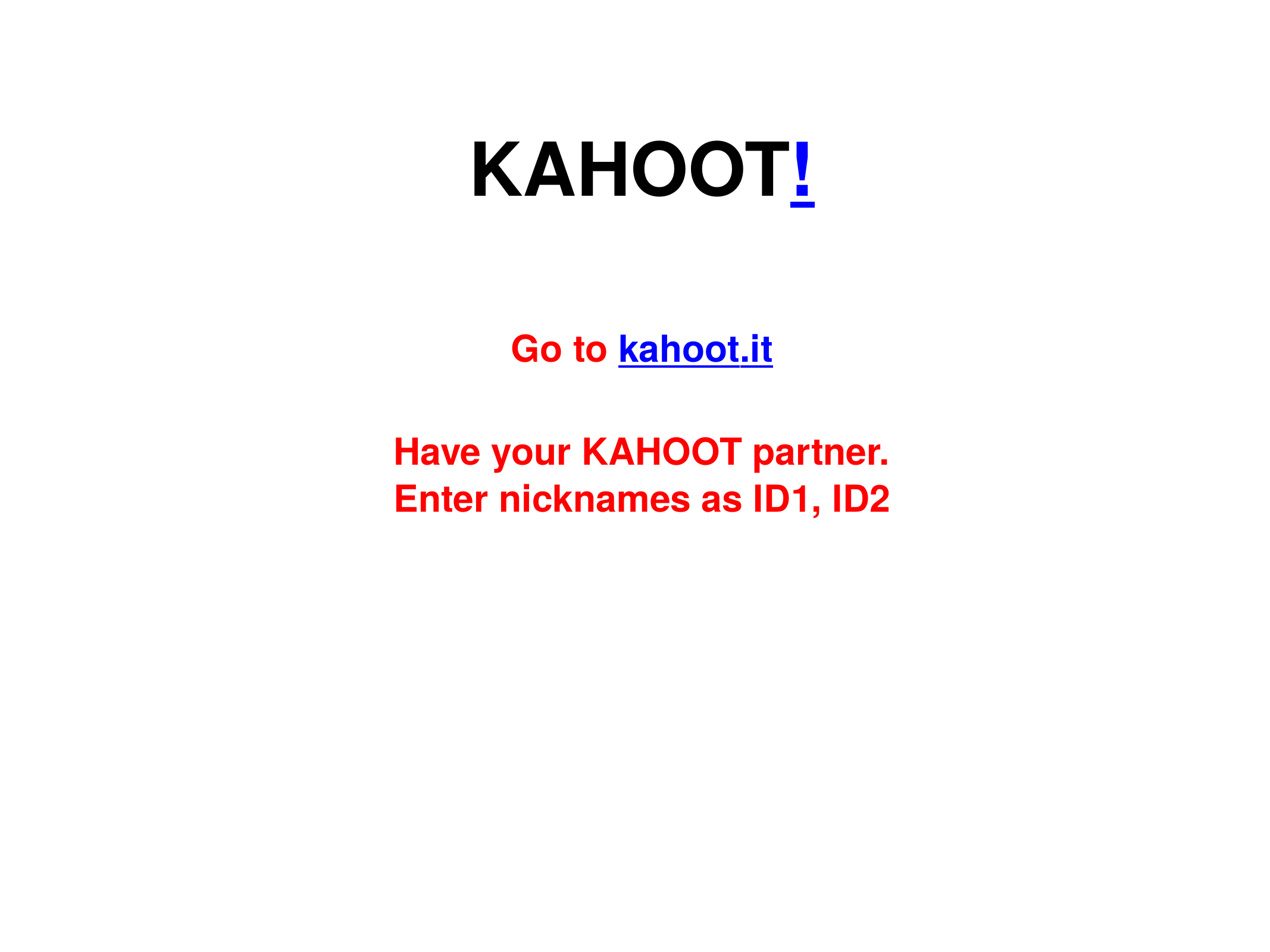

KAHOOT!

Go to kahoot.it

Have your KAHOOT partner.
Enter nicknames as ID1, ID2